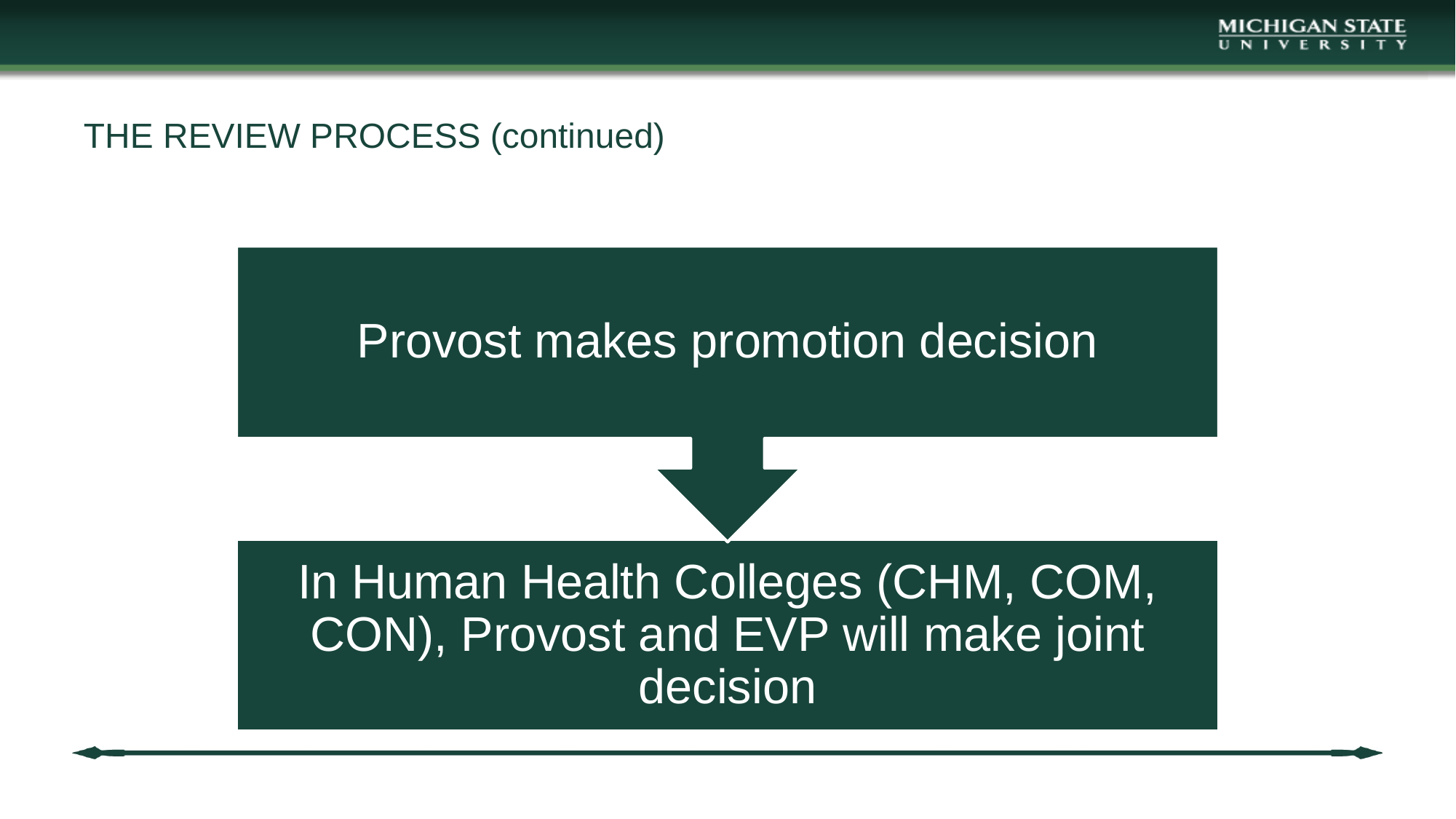

# THE REVIEW PROCESS (continued)
In Human Health Colleges (CHM, COM, CON), Provost and EVP will make joint decision
Provost makes promotion decision